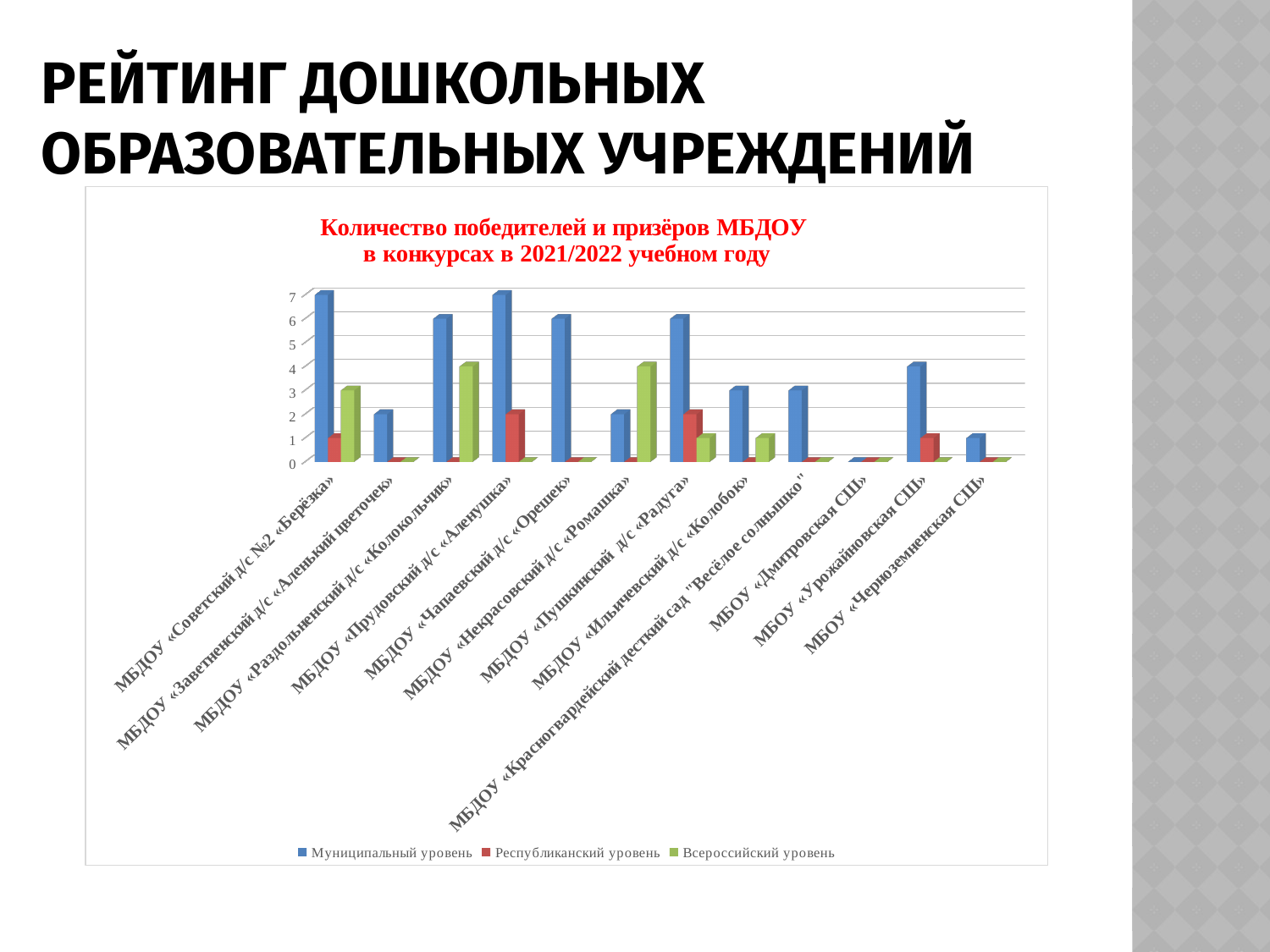

# Рейтинг дошкольных образовательных учреждений

[unsupported chart]